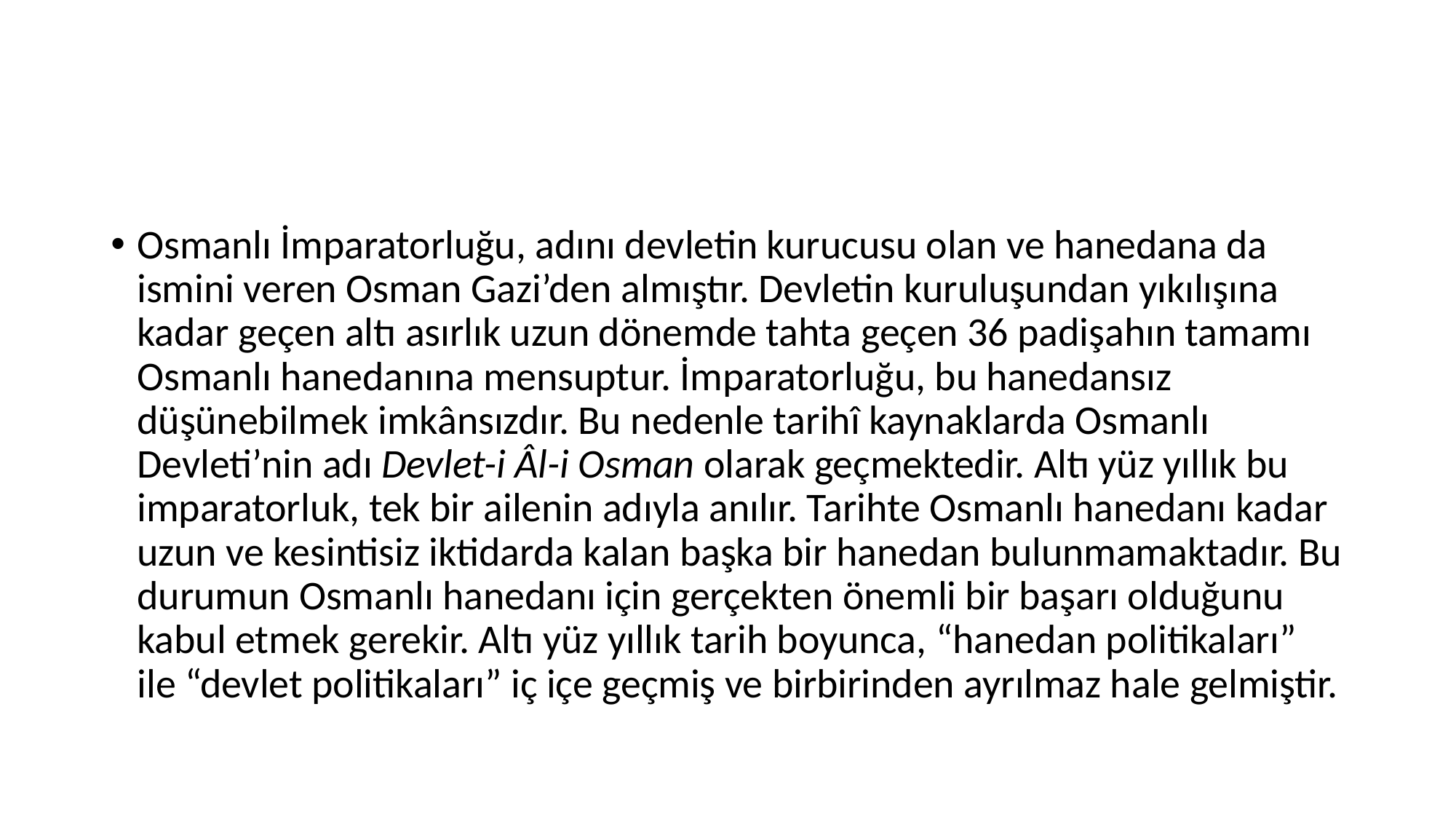

#
Osmanlı İmparatorluğu, adını devletin kurucusu olan ve hanedana da ismini veren Osman Gazi’den almıştır. Devletin kuruluşundan yıkılışına kadar geçen altı asırlık uzun dönemde tahta geçen 36 padişahın tamamı Osmanlı hanedanına mensuptur. İmparatorluğu, bu hanedansız düşünebilmek imkânsızdır. Bu nedenle tarihî kaynaklarda Osmanlı Devleti’nin adı Devlet-i Âl-i Osman olarak geçmektedir. Altı yüz yıllık bu imparatorluk, tek bir ailenin adıyla anılır. Tarihte Osmanlı hanedanı kadar uzun ve kesintisiz iktidarda kalan başka bir hanedan bulunmamaktadır. Bu durumun Osmanlı hanedanı için gerçekten önemli bir başarı olduğunu kabul etmek gerekir. Altı yüz yıllık tarih boyunca, “hanedan politikaları” ile “devlet politikaları” iç içe geçmiş ve birbirinden ayrılmaz hale gelmiştir.